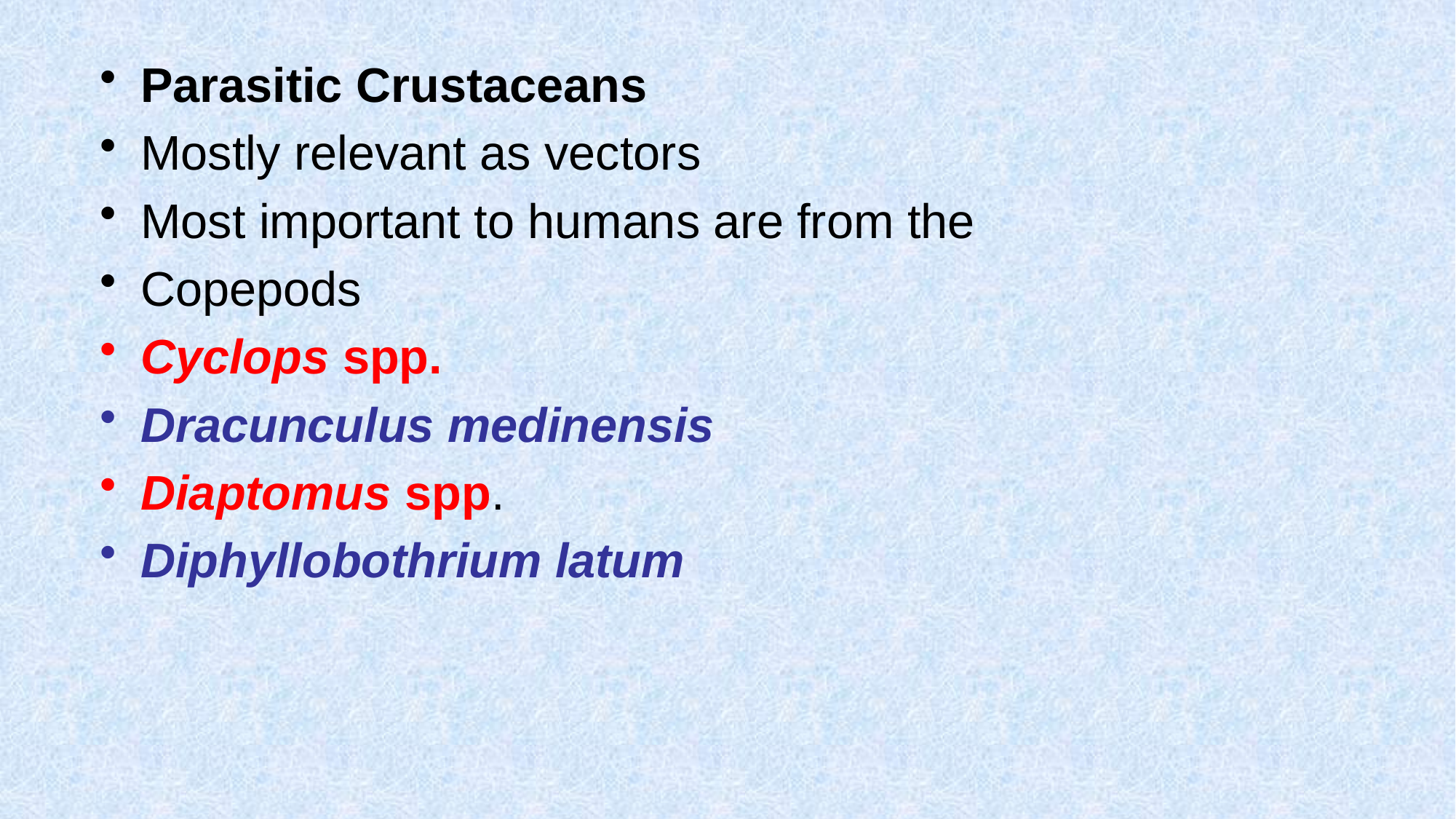

Parasitic Crustaceans
Mostly relevant as vectors
Most important to humans are from the
Copepods
Cyclops spp.
Dracunculus medinensis
Diaptomus spp.
Diphyllobothrium latum